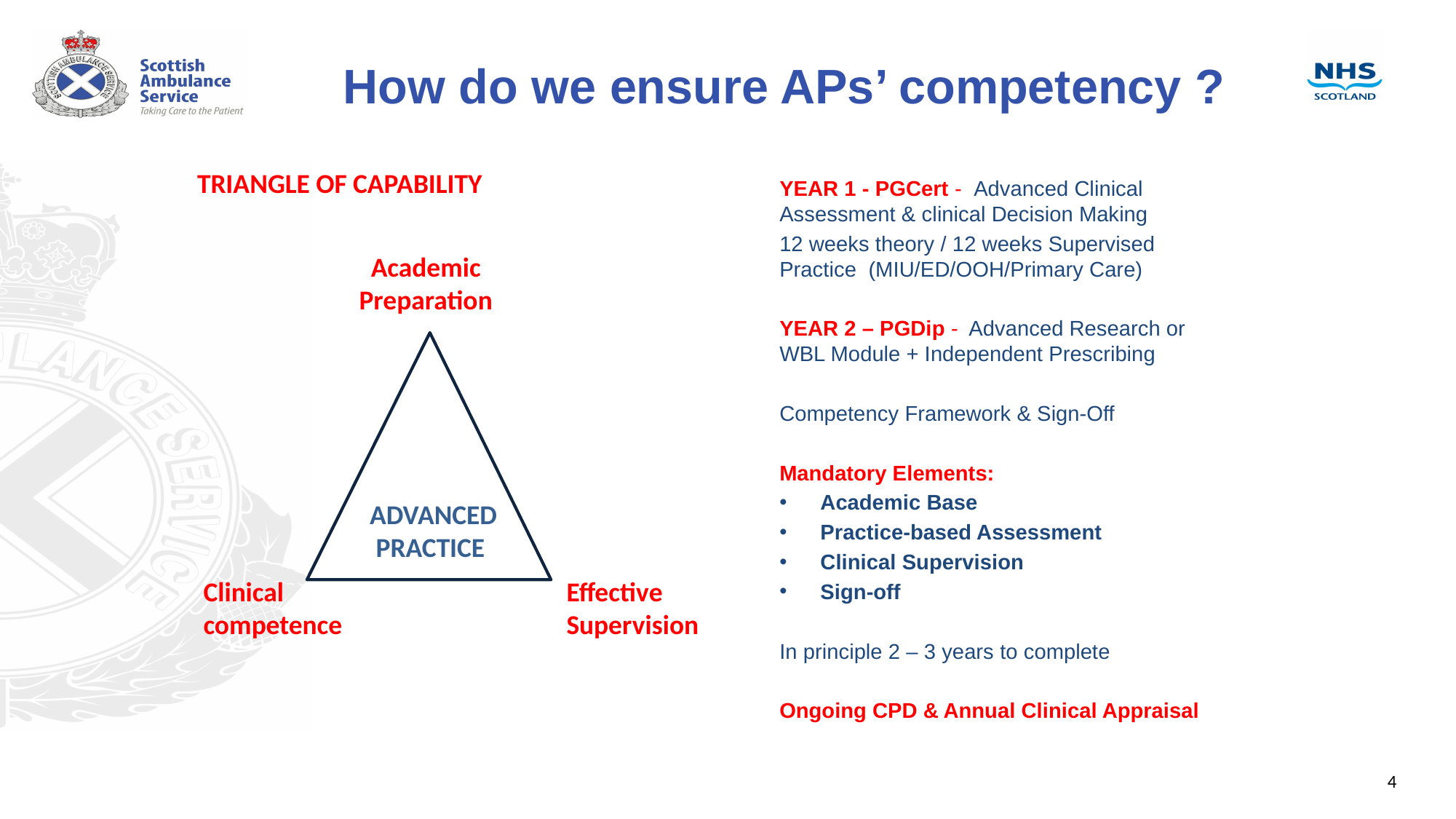

# How do we ensure APs’ competency ?
TRIANGLE OF CAPABILITY
YEAR 1 - PGCert -  Advanced Clinical Assessment & clinical Decision Making
12 weeks theory / 12 weeks Supervised Practice  (MIU/ED/OOH/Primary Care)

YEAR 2 – PGDip -  Advanced Research or WBL Module + Independent Prescribing

Competency Framework & Sign-Off

Mandatory Elements:
Academic Base
Practice-based Assessment
Clinical Supervision
Sign-off

In principle 2 – 3 years to complete

Ongoing CPD & Annual Clinical Appraisal

Academic Preparation

ADVANCED PRACTICE
Clinical competence
Effective Supervision
4